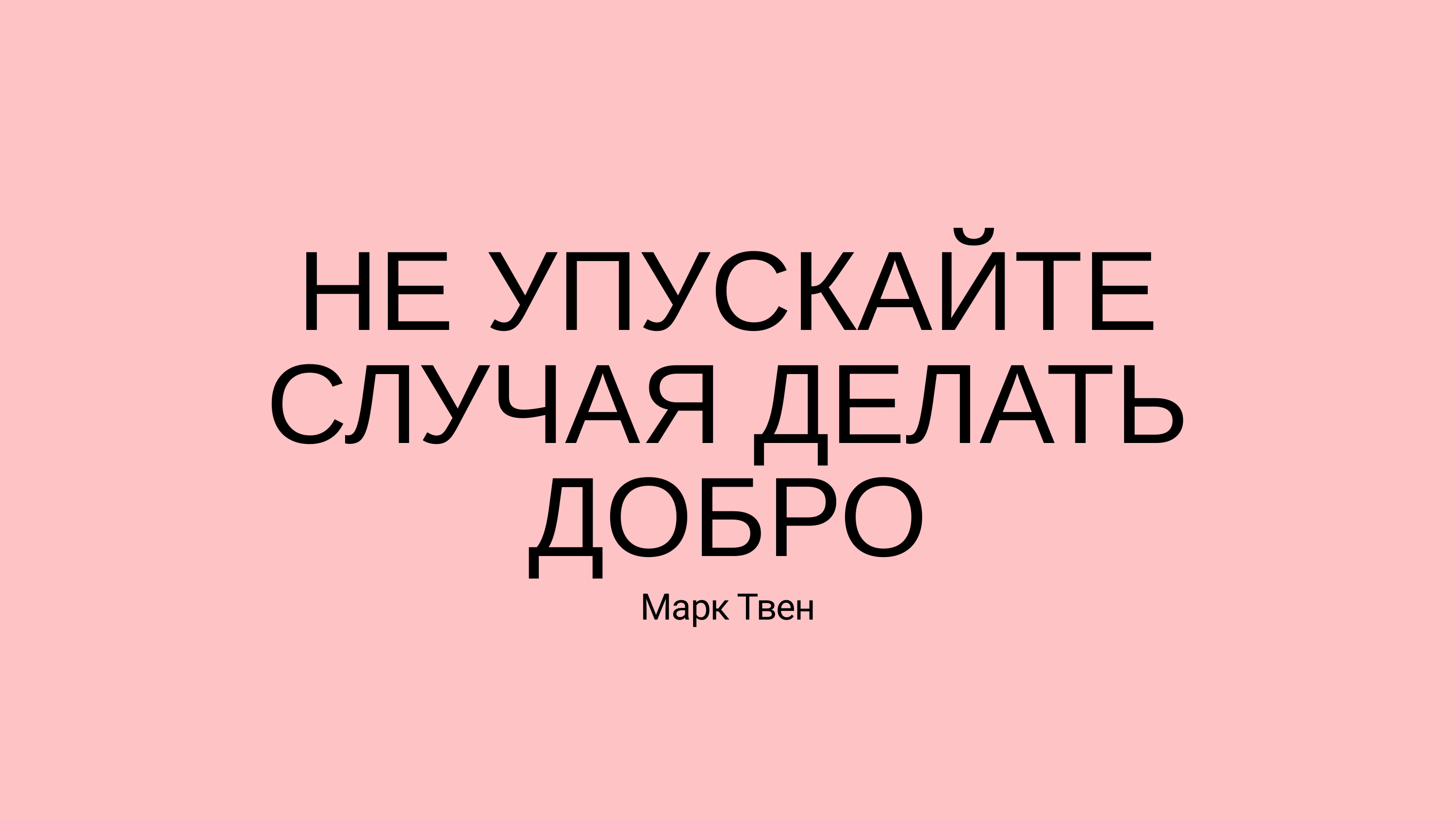

НЕ УПУСКАЙТЕ СЛУЧАЯ ДЕЛАТЬ ДОБРО
Марк Твен